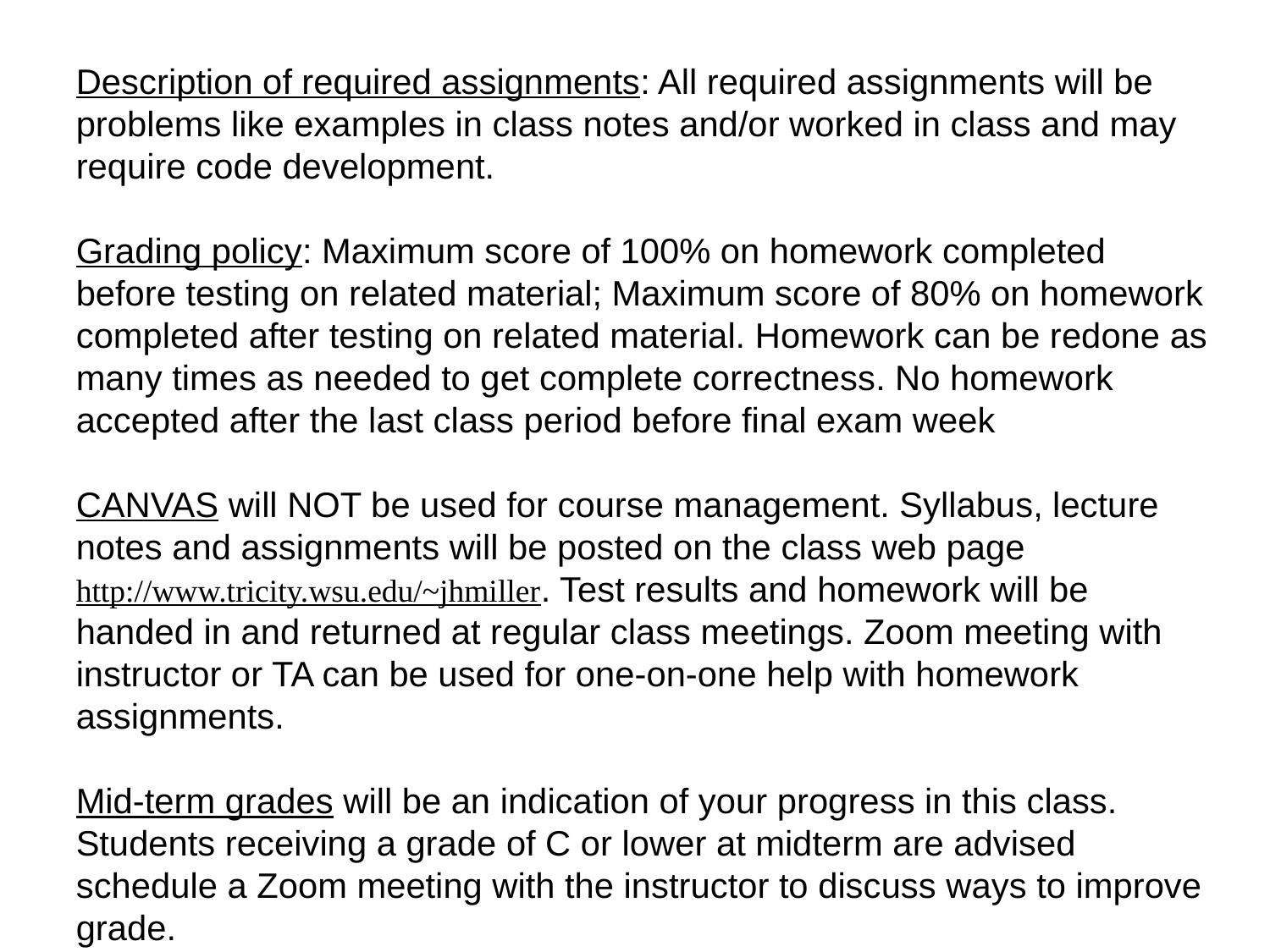

Description of required assignments: All required assignments will be problems like examples in class notes and/or worked in class and may require code development.

Grading policy: Maximum score of 100% on homework completed before testing on related material; Maximum score of 80% on homework completed after testing on related material. Homework can be redone as many times as needed to get complete correctness. No homework accepted after the last class period before final exam week

CANVAS will NOT be used for course management. Syllabus, lecture notes and assignments will be posted on the class web page http://www.tricity.wsu.edu/~jhmiller. Test results and homework will be handed in and returned at regular class meetings. Zoom meeting with instructor or TA can be used for one-on-one help with homework assignments.

Mid-term grades will be an indication of your progress in this class. Students receiving a grade of C or lower at midterm are advised schedule a Zoom meeting with the instructor to discuss ways to improve grade.